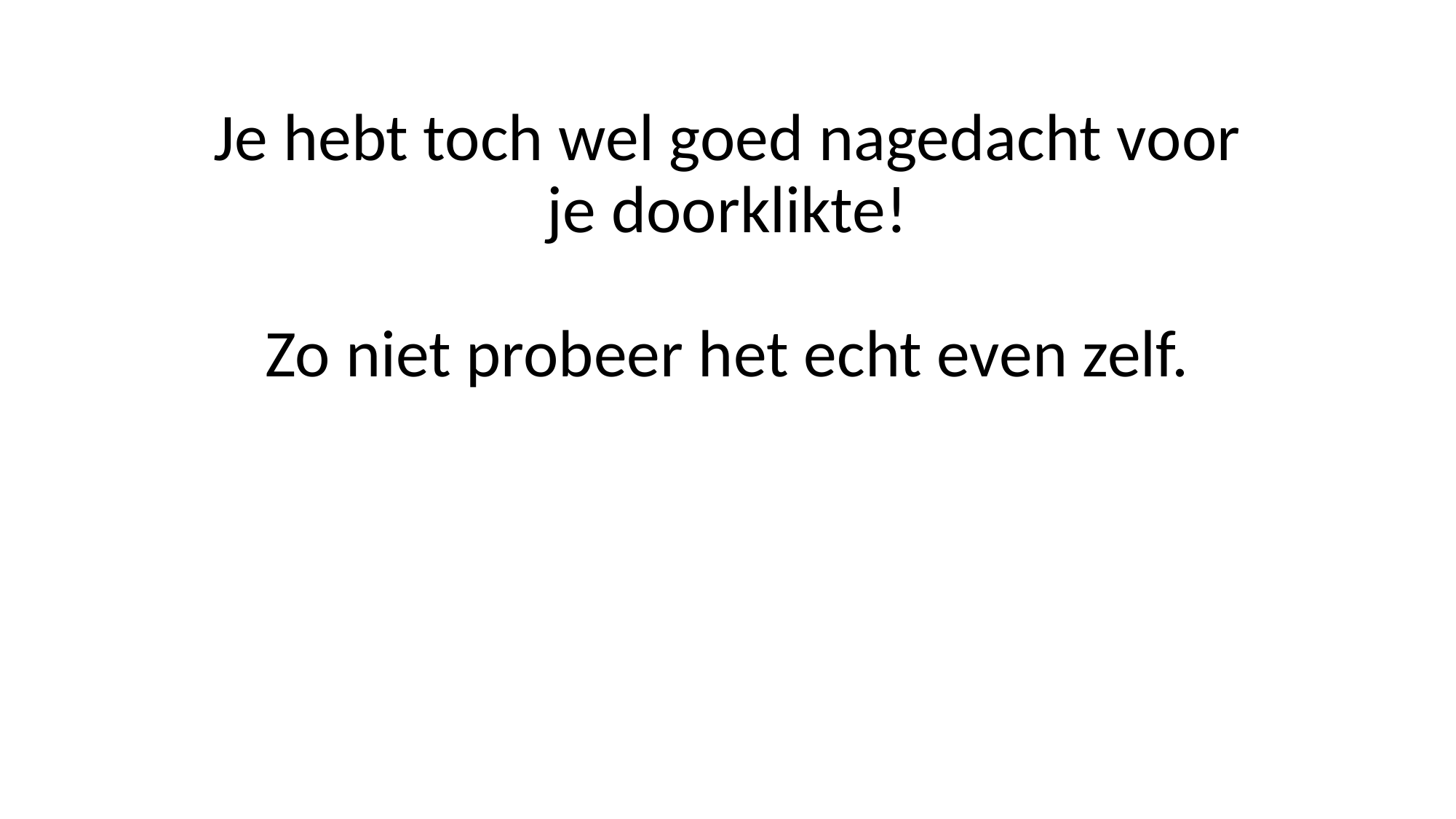

# Je hebt toch wel goed nagedacht voor je doorklikte! Zo niet probeer het echt even zelf.